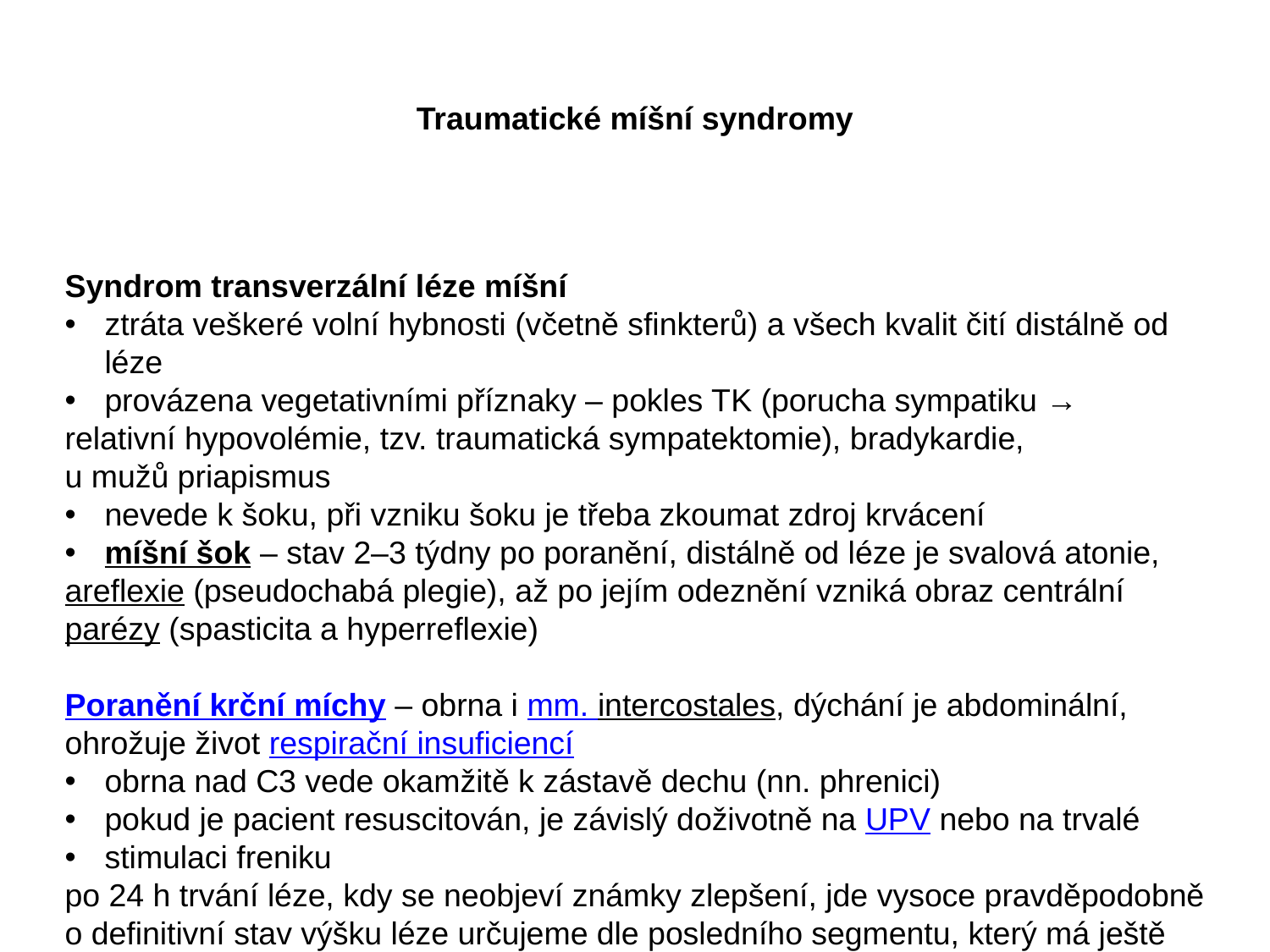

# Traumatické míšní syndromy
Syndrom transverzální léze míšní
ztráta veškeré volní hybnosti (včetně sfinkterů) a všech kvalit čití distálně od léze
provázena vegetativními příznaky – pokles TK (porucha sympatiku →
relativní hypovolémie, tzv. traumatická sympatektomie), bradykardie,
u mužů priapismus
nevede k šoku, při vzniku šoku je třeba zkoumat zdroj krvácení
míšní šok – stav 2–3 týdny po poranění, distálně od léze je svalová atonie,
areflexie (pseudochabá plegie), až po jejím odeznění vzniká obraz centrální
parézy (spasticita a hyperreflexie)

Poranění krční míchy – obrna i mm. intercostales, dýchání je abdominální,
ohrožuje život respirační insuficiencí
obrna nad C3 vede okamžitě k zástavě dechu (nn. phrenici)
pokud je pacient resuscitován, je závislý doživotně na UPV nebo na trvalé
stimulaci freniku
po 24 h trvání léze, kdy se neobjeví známky zlepšení, jde vysoce pravděpodobně
o definitivní stav výšku léze určujeme dle posledního segmentu, který má ještě norm.
Funkci.